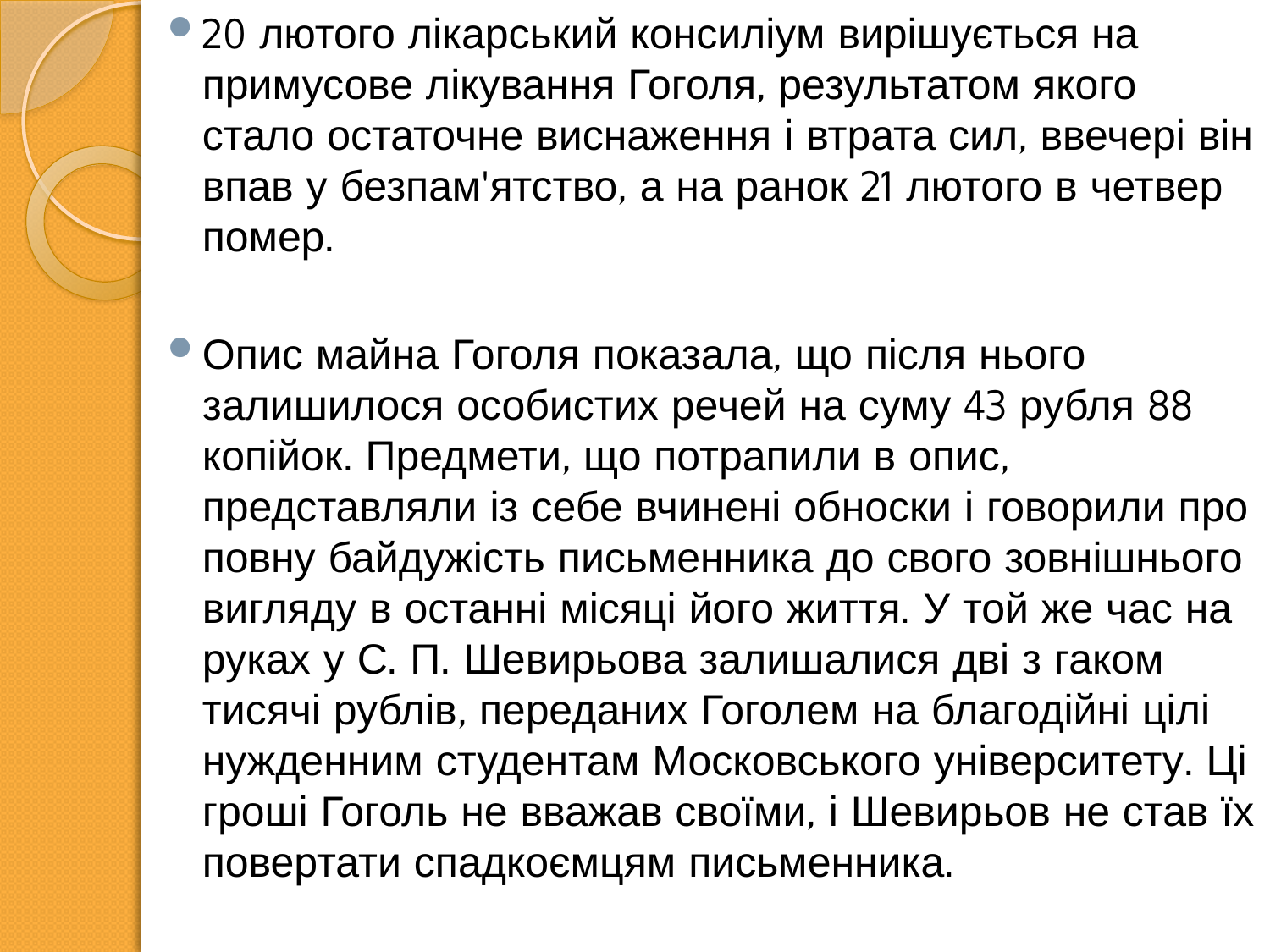

20 лютого лікарський консиліум вирішується на примусове лікування Гоголя, результатом якого стало остаточне виснаження і втрата сил, ввечері він впав у безпам'ятство, а на ранок 21 лютого в четвер помер.

Опис майна Гоголя показала, що після нього залишилося особистих речей на суму 43 рубля 88 копійок. Предмети, що потрапили в опис, представляли із себе вчинені обноски і говорили про повну байдужість письменника до свого зовнішнього вигляду в останні місяці його життя. У той же час на руках у С. П. Шевирьова залишалися дві з гаком тисячі рублів, переданих Гоголем на благодійні цілі нужденним студентам Московського університету. Ці гроші Гоголь не вважав своїми, і Шевирьов не став їх повертати спадкоємцям письменника.